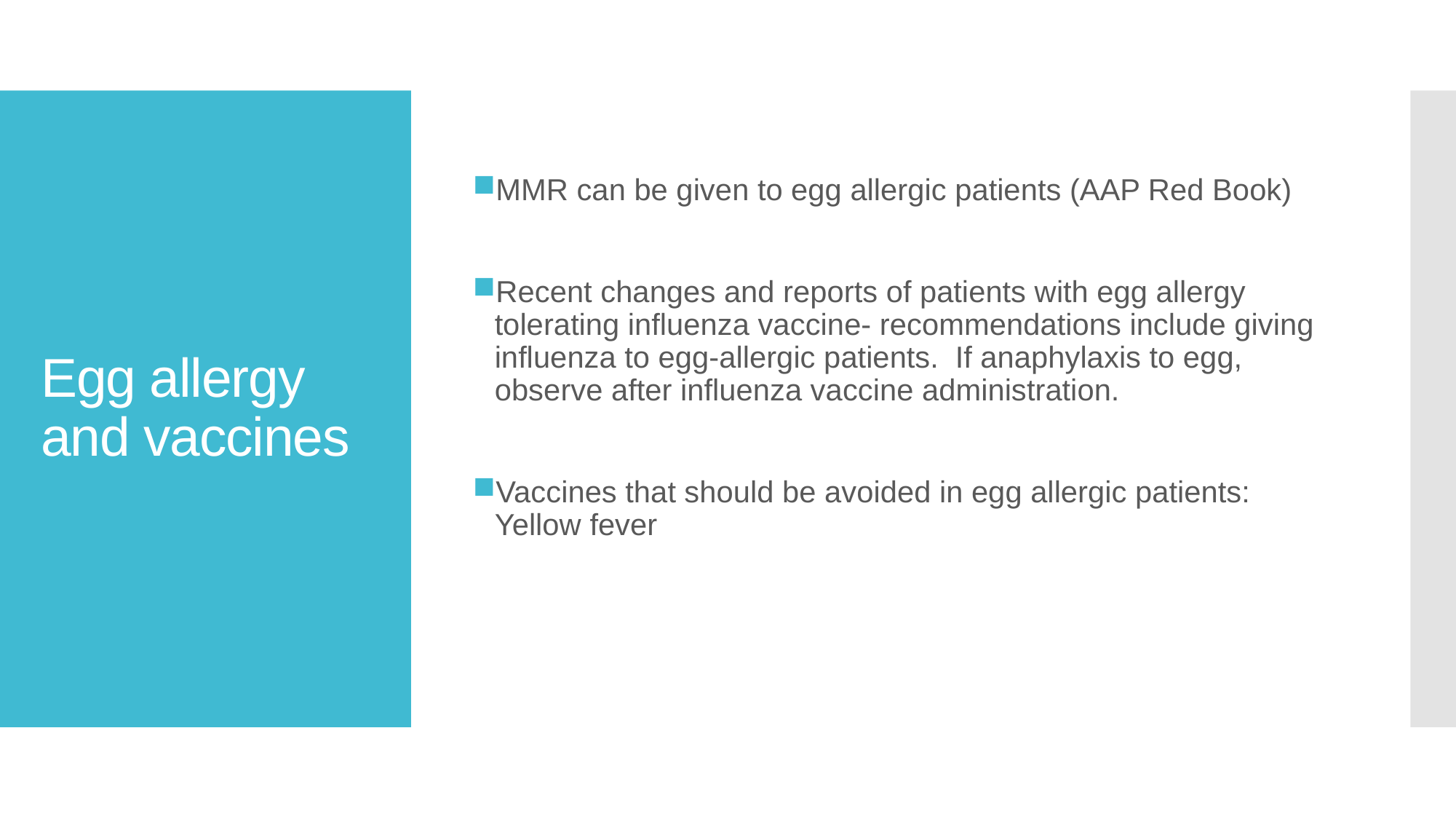

MMR can be given to egg allergic patients (AAP Red Book)

Recent changes and reports of patients with egg allergy tolerating influenza vaccine- recommendations include giving influenza to egg-allergic patients.  If anaphylaxis to egg, observe after influenza vaccine administration.

Vaccines that should be avoided in egg allergic patients:   Yellow fever

# Egg allergy and vaccines